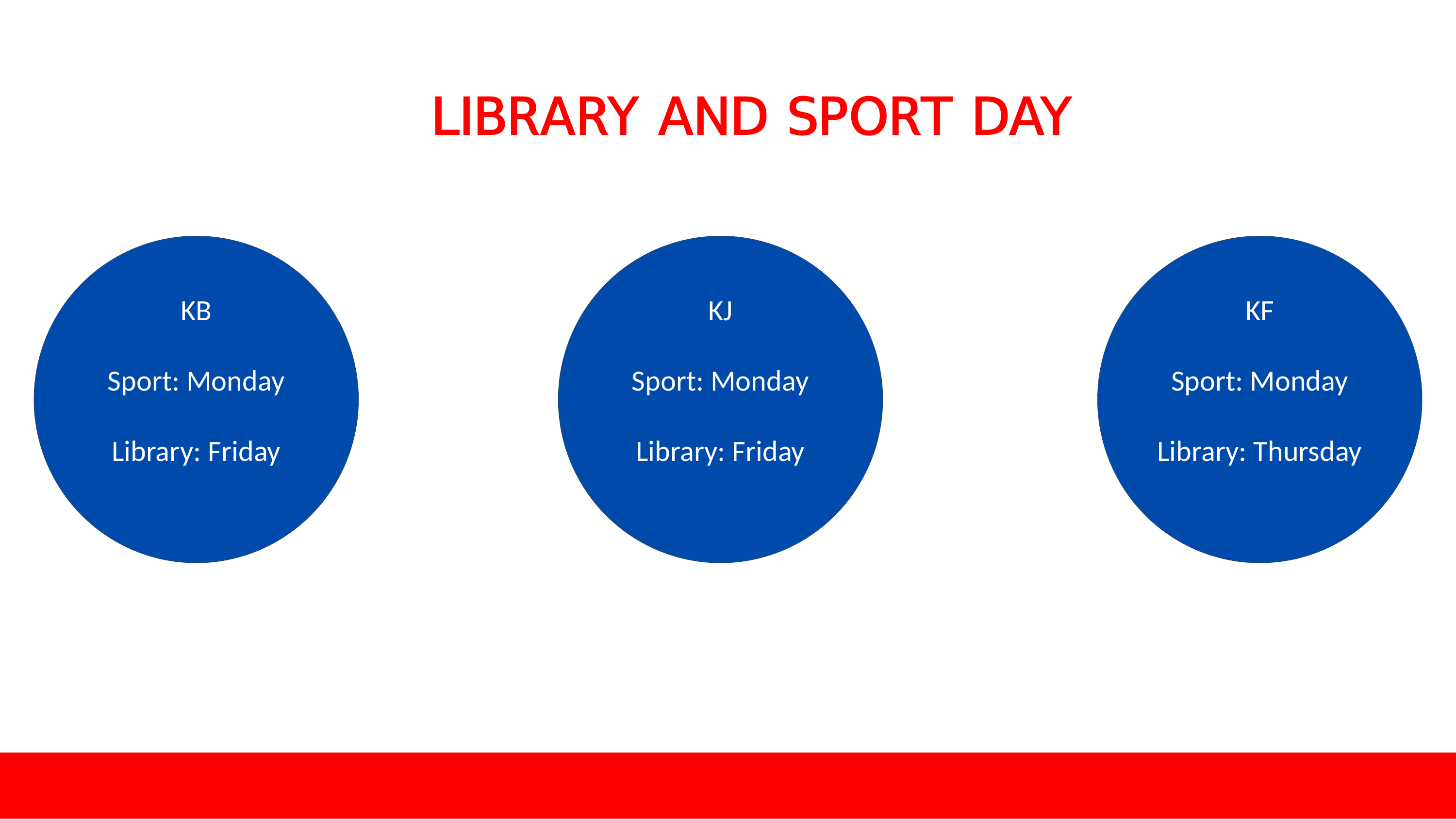

# LIBRARY AND SPORT DAY
KB

Sport: Monday

Library: Friday
KJ

Sport: Monday

Library: Friday
KF

Sport: Monday

Library: Thursday